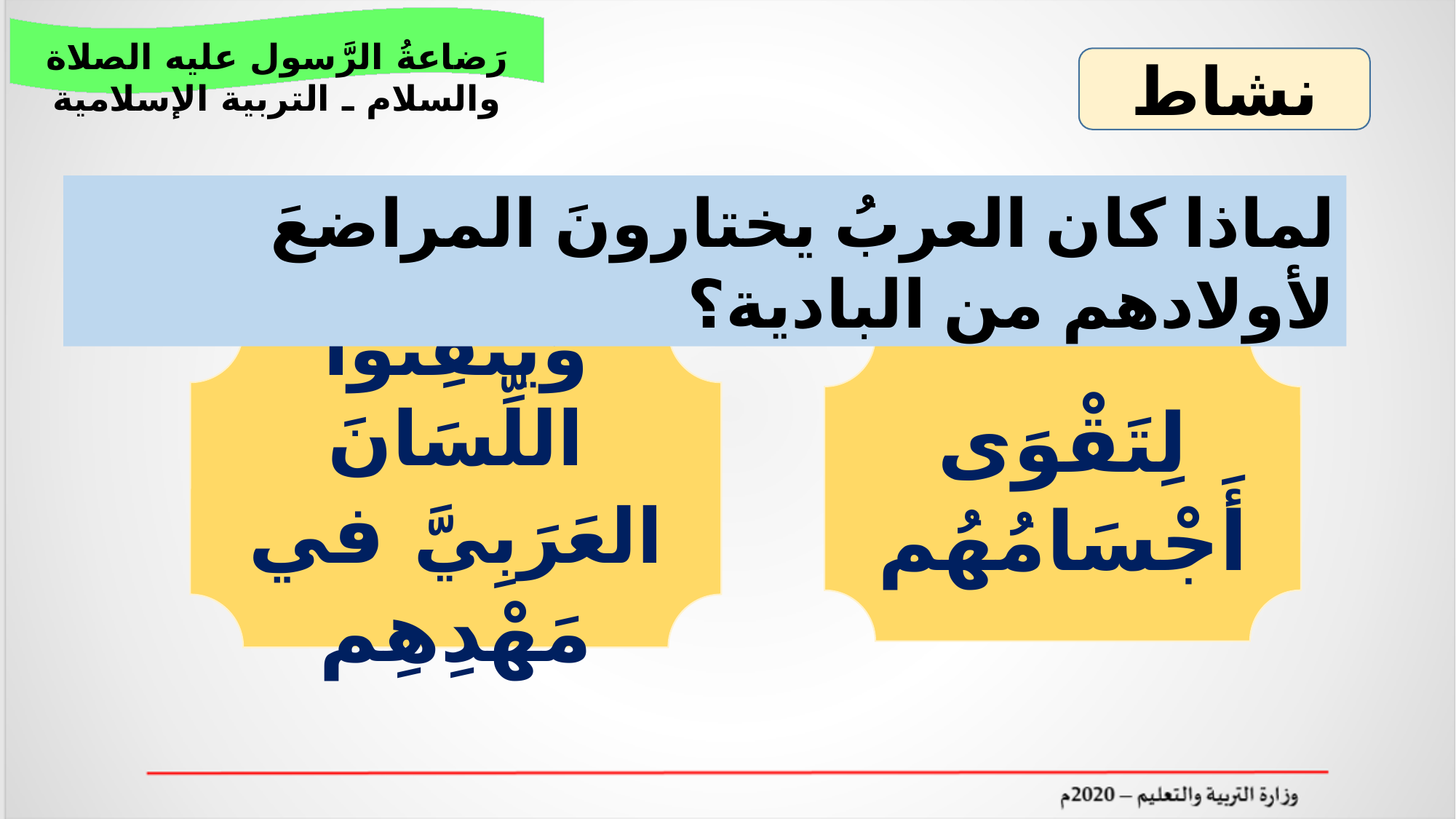

رَضاعةُ الرَّسول عليه الصلاة والسلام ـ التربية الإسلامية
نشاط
لماذا كان العربُ يختارونَ المراضعَ لأولادهم من البادية؟
وَيُتْقِنُوا اللِّسَانَ العَرَبِيَّ في مَهْدِهِم
لِتَقْوَى أَجْسَامُهُم